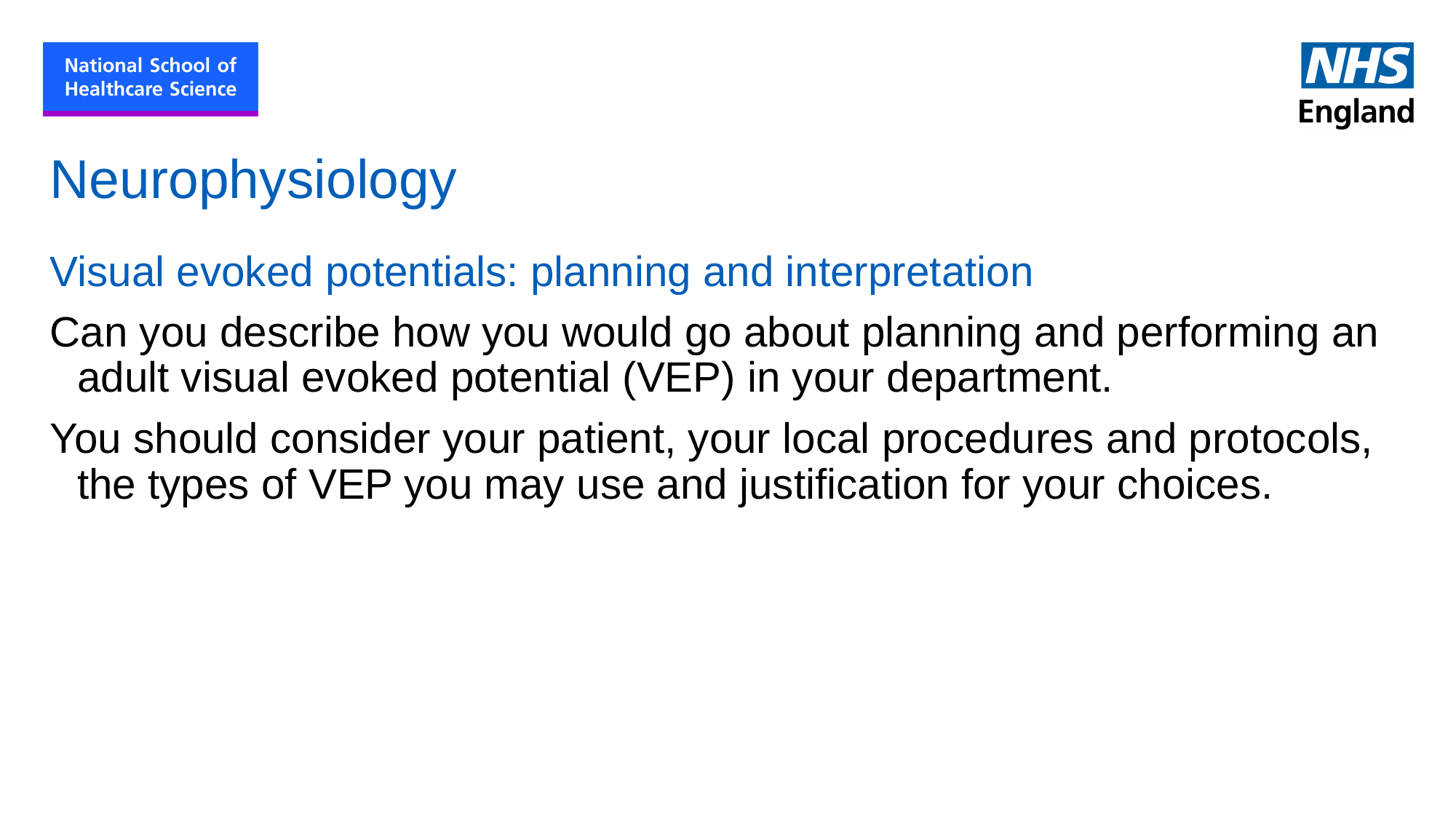

# Neurophysiology
Visual evoked potentials: planning and interpretation
Can you describe how you would go about planning and performing an adult visual evoked potential (VEP) in your department.
You should consider your patient, your local procedures and protocols, the types of VEP you may use and justification for your choices.